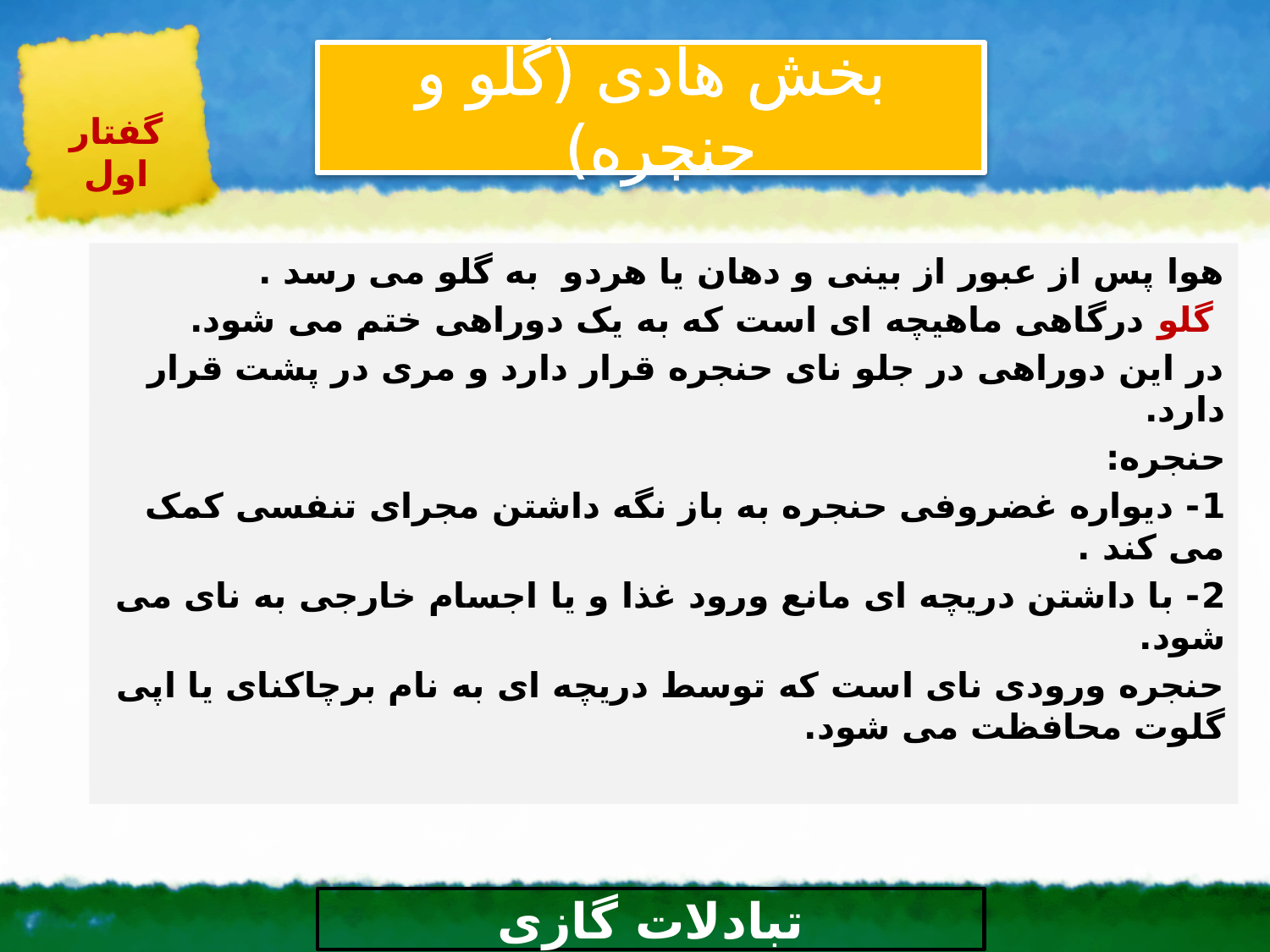

بخش هادی (گلو و حنجره)
گفتار اول
هوا پس از عبور از بینی و دهان یا هردو  به گلو می رسد .
 گلو درگاهی ماهیچه ای است که به یک دوراهی ختم می شود.
در این دوراهی در جلو نای حنجره قرار دارد و مری در پشت قرار دارد.
حنجره:
1- دیواره غضروفی حنجره به باز نگه داشتن مجرای تنفسی کمک می کند .
2- با داشتن دریچه ای مانع ورود غذا و یا اجسام خارجی به نای می شود.
حنجره ورودی نای است که توسط دریچه ای به نام برچاکنای یا اپی گلوت محافظت می شود.

# تبادلات گازی